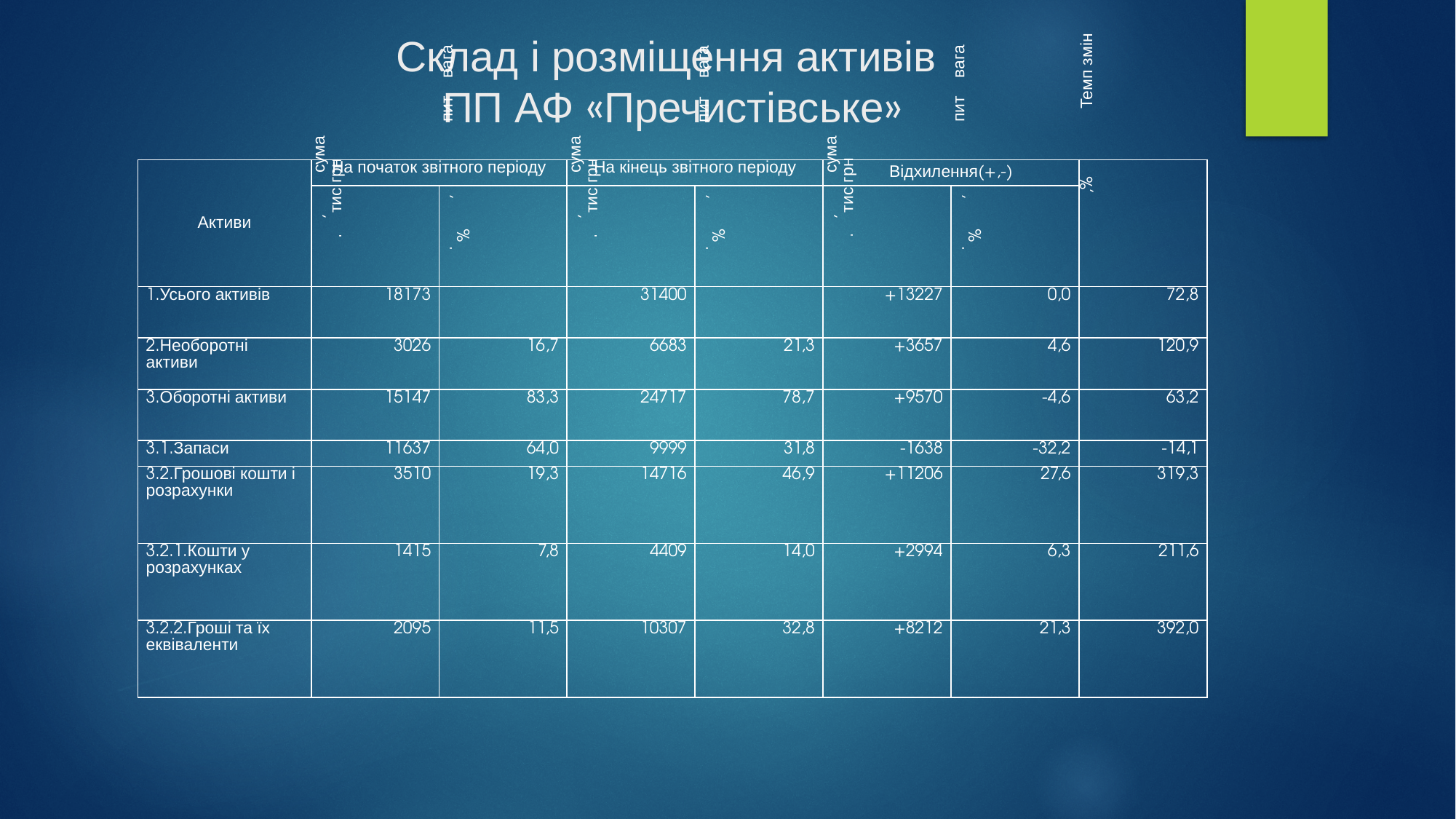

# Склад і розміщення активів ПП АФ «Пречистівське»
| Активи | На початок звітного періоду |  | На кінець звітного періоду |  | Відхилення(+,-) |  | Темп змін,% |
| --- | --- | --- | --- | --- | --- | --- | --- |
|  | сума, тис.грн | пит. вага,% | сума, тис.грн | пит. вага,% | сума, тис.грн | пит. вага,% |  |
| 1.Усього активів | 18173 |  | 31400 |  | +13227 | 0,0 | 72,8 |
| 2.Необоротні активи | 3026 | 16,7 | 6683 | 21,3 | +3657 | 4,6 | 120,9 |
| 3.Оборотні активи | 15147 | 83,3 | 24717 | 78,7 | +9570 | -4,6 | 63,2 |
| 3.1.Запаси | 11637 | 64,0 | 9999 | 31,8 | -1638 | -32,2 | -14,1 |
| 3.2.Грошові кошти і розрахунки | 3510 | 19,3 | 14716 | 46,9 | +11206 | 27,6 | 319,3 |
| 3.2.1.Кошти у розрахунках | 1415 | 7,8 | 4409 | 14,0 | +2994 | 6,3 | 211,6 |
| 3.2.2.Гроші та їх еквіваленти | 2095 | 11,5 | 10307 | 32,8 | +8212 | 21,3 | 392,0 |